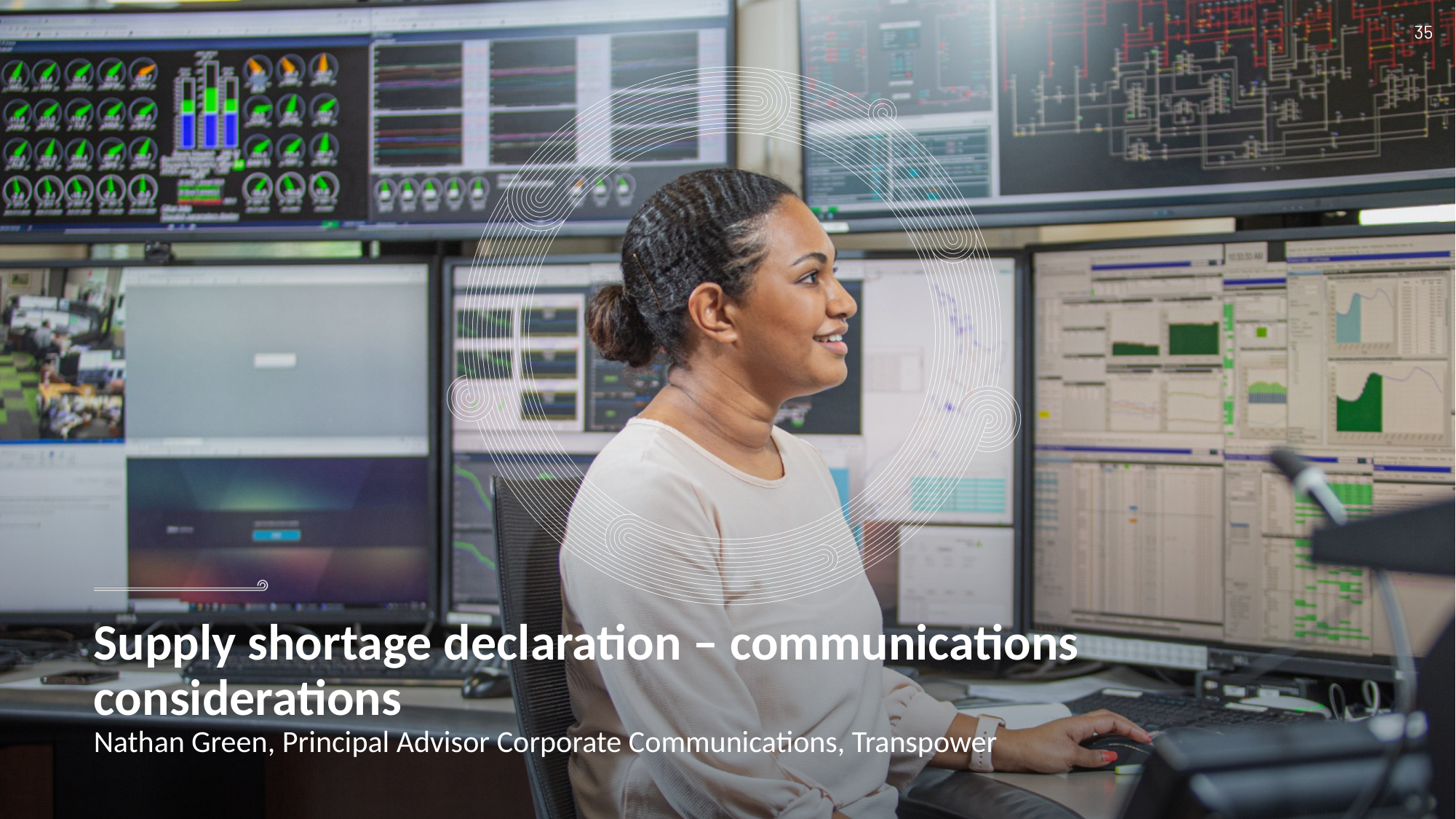

# Supply shortage declaration – communications considerations Nathan Green, Principal Advisor Corporate Communications, Transpower